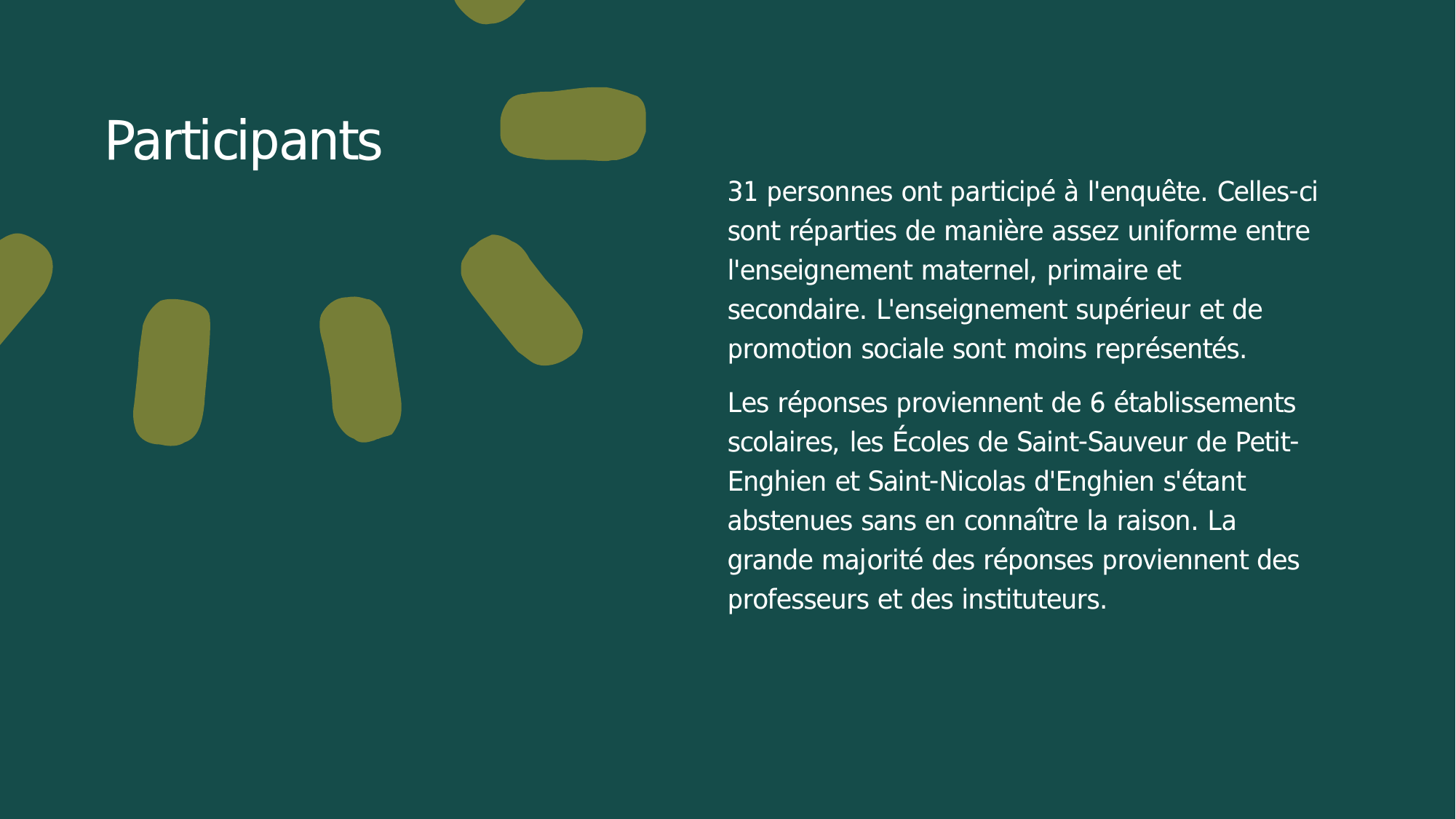

Participants
31 personnes ont participé à l'enquête. Celles-ci sont réparties de manière assez uniforme entre l'enseignement maternel, primaire et secondaire. L'enseignement supérieur et de promotion sociale sont moins représentés.
Les réponses proviennent de 6 établissements scolaires, les Écoles de Saint-Sauveur de Petit-Enghien et Saint-Nicolas d'Enghien s'étant abstenues sans en connaître la raison. La grande majorité des réponses proviennent des professeurs et des instituteurs.